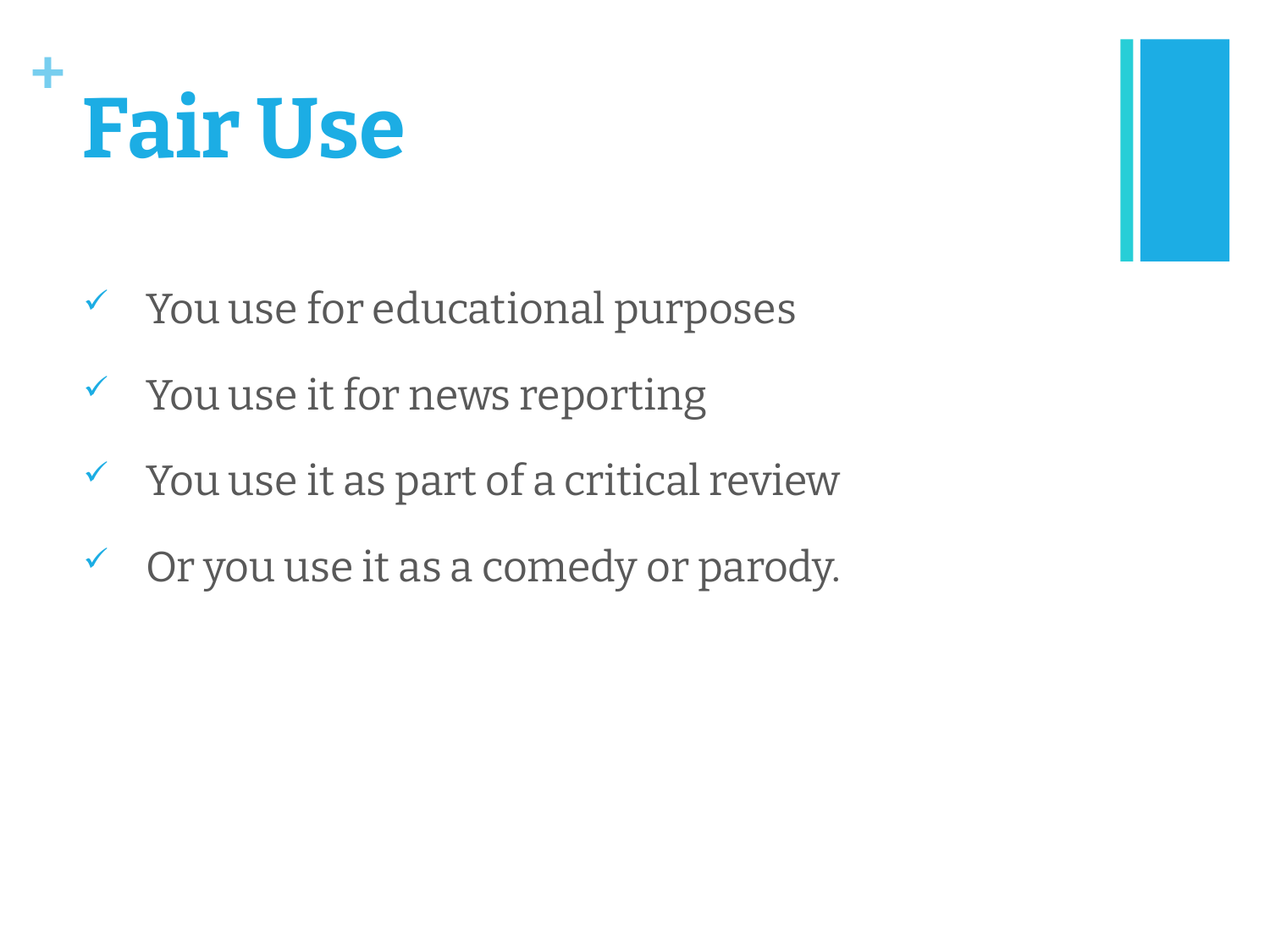

# Fair Use

You use for educational purposes
You use it for news reporting
You use it as part of a critical review
Or you use it as a comedy or parody.